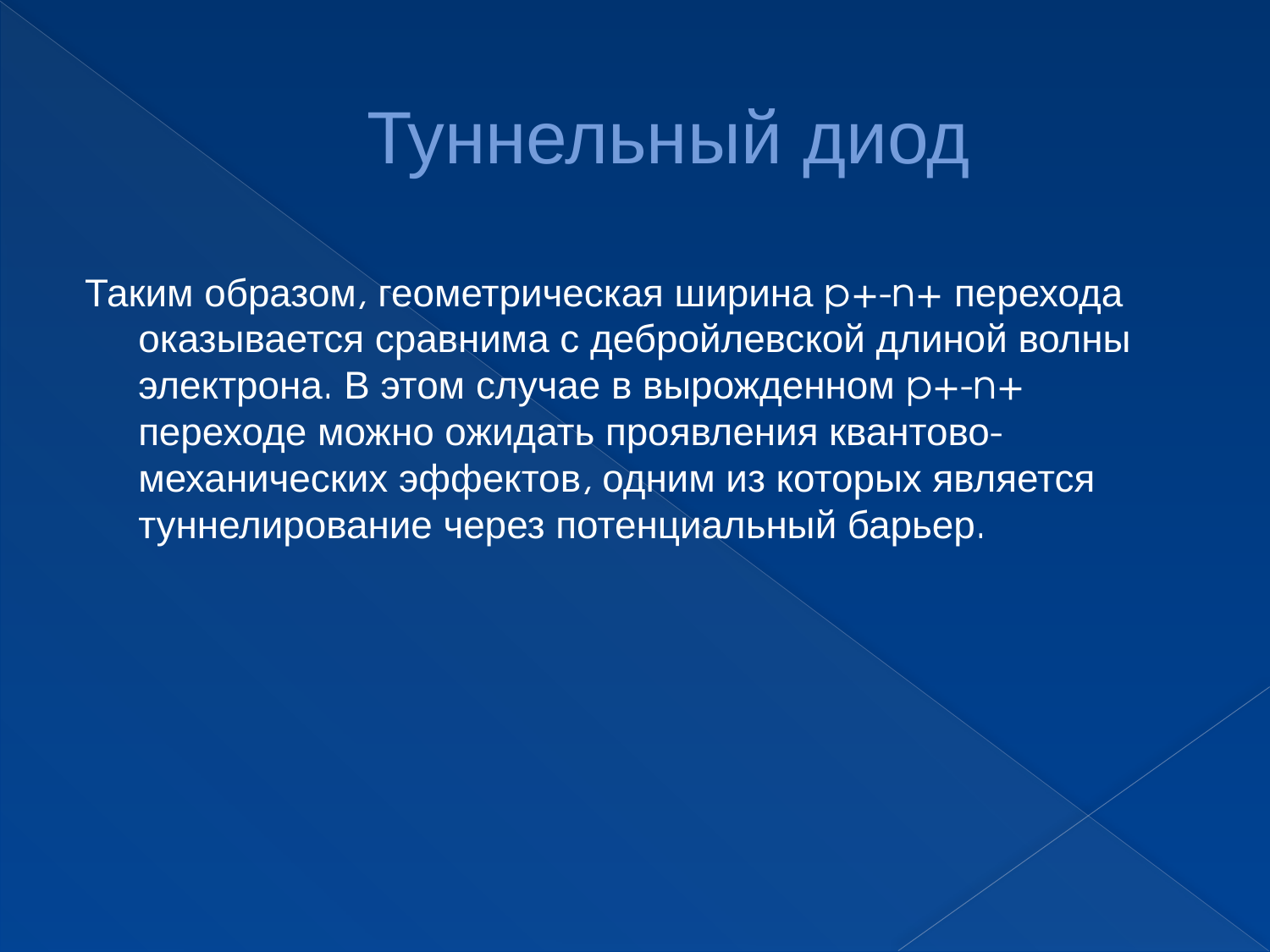

# Туннельный диод
Таким образом, геометрическая ширина p+‑n+ перехода оказывается сравнима с дебройлевской длиной волны электрона. В этом случае в вырожденном p+‑n+ переходе можно ожидать проявления квантово-механических эффектов, одним из которых является туннелирование через потенциальный барьер.